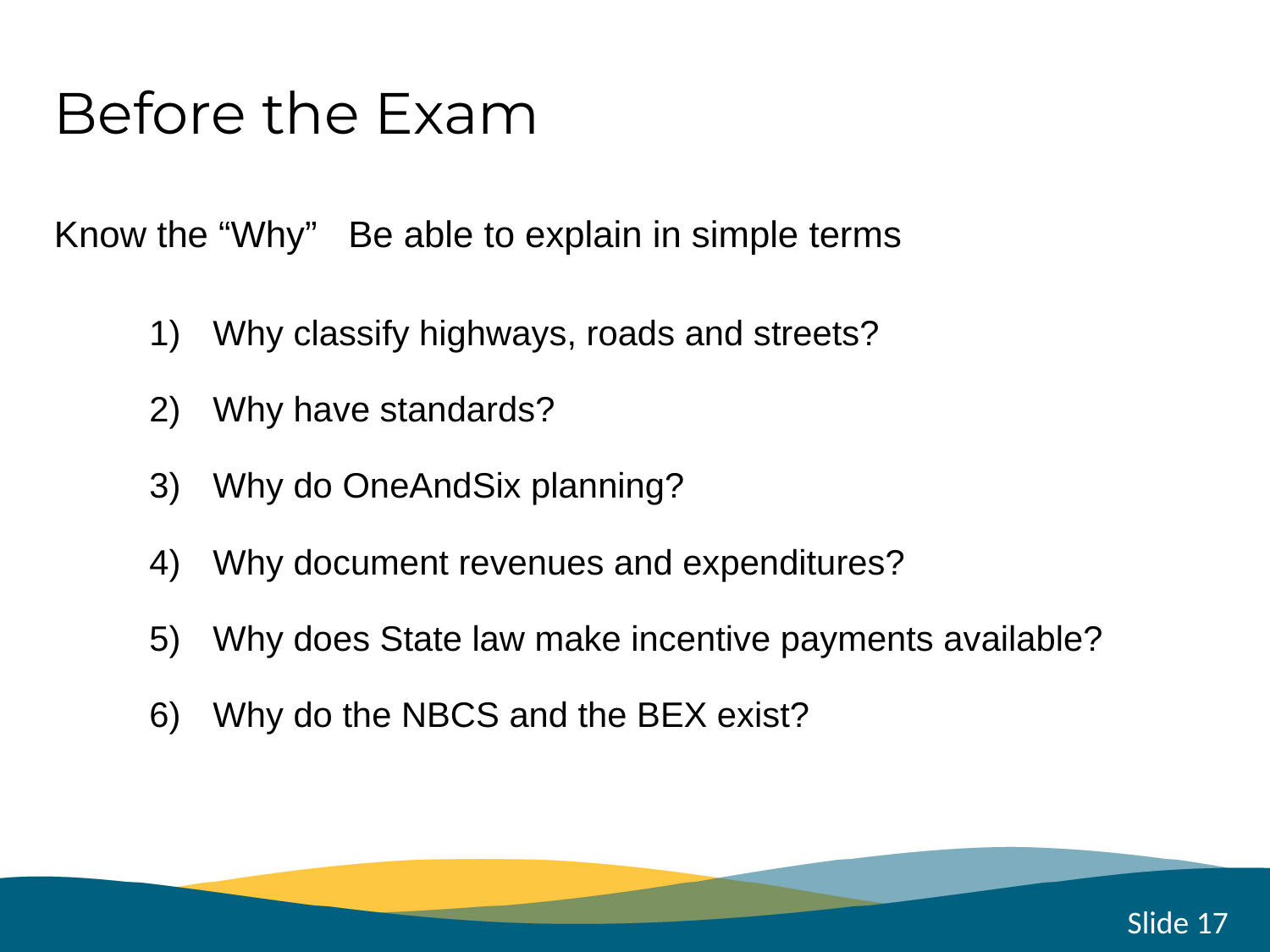

# Before the Exam
Know the “Why”   Be able to explain in simple terms

Why classify highways, roads and streets?
Why have standards?
Why do OneAndSix planning?
Why document revenues and expenditures?
Why does State law make incentive payments available?
Why do the NBCS and the BEX exist?
Slide 17